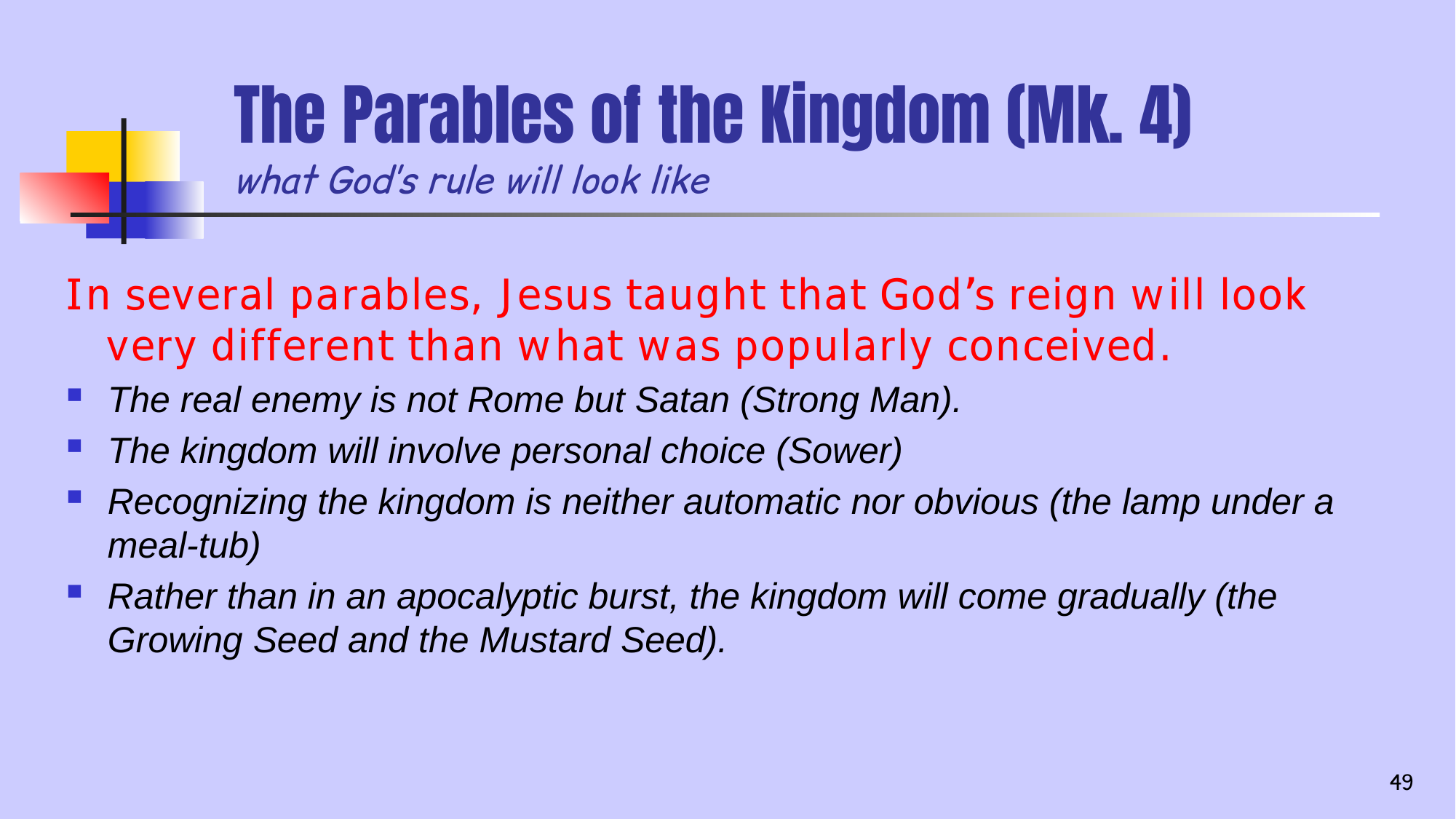

# The Parables of the Kingdom (Mk. 4) what God’s rule will look like
In several parables, Jesus taught that God’s reign will look very different than what was popularly conceived.
The real enemy is not Rome but Satan (Strong Man).
The kingdom will involve personal choice (Sower)
Recognizing the kingdom is neither automatic nor obvious (the lamp under a meal-tub)
Rather than in an apocalyptic burst, the kingdom will come gradually (the Growing Seed and the Mustard Seed).
49